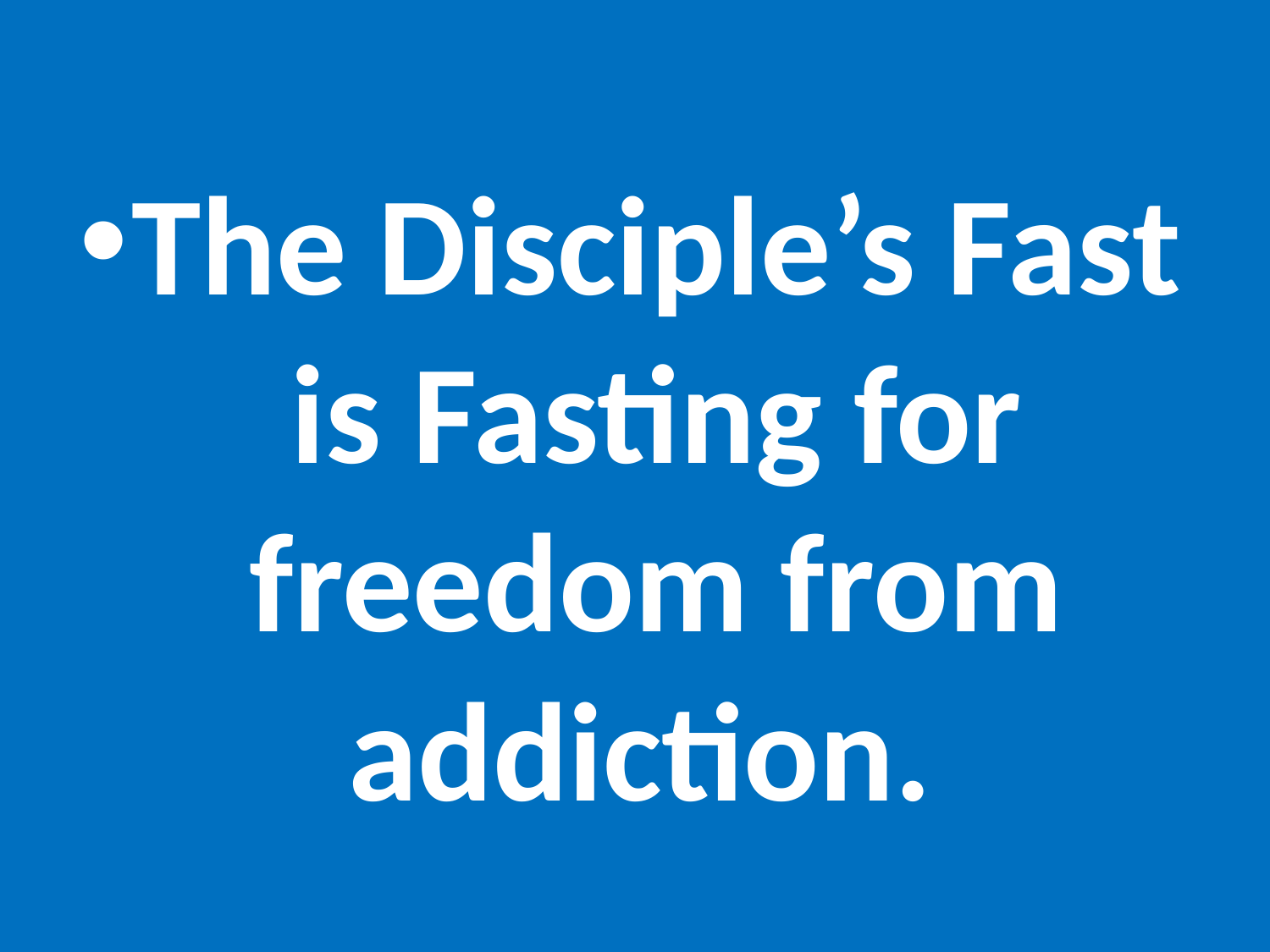

#
The Disciple’s Fast is Fasting for freedom from addiction.